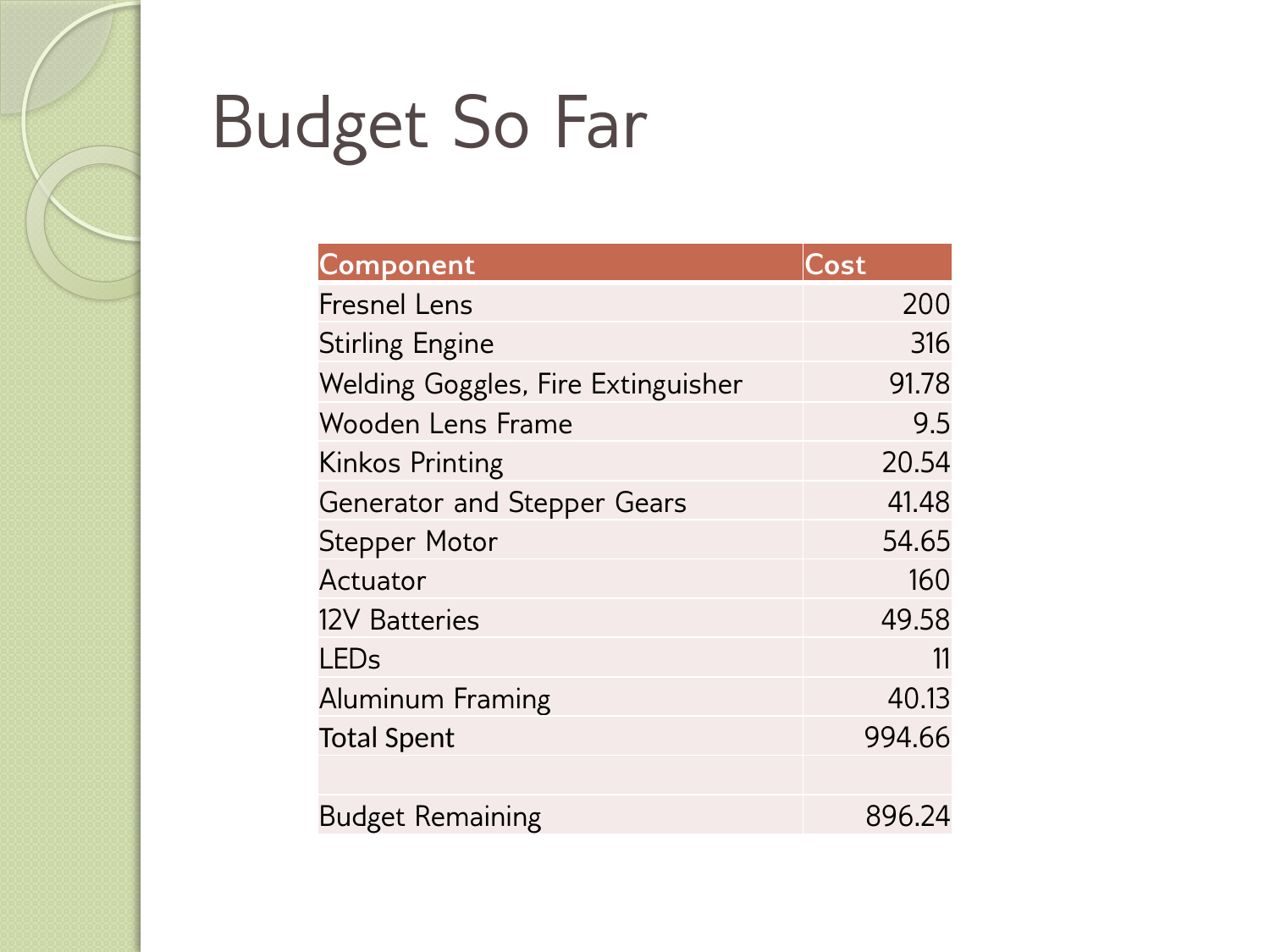

# Budget So Far
| Component | Cost |
| --- | --- |
| Fresnel Lens | 200 |
| Stirling Engine | 316 |
| Welding Goggles, Fire Extinguisher | 91.78 |
| Wooden Lens Frame | 9.5 |
| Kinkos Printing | 20.54 |
| Generator and Stepper Gears | 41.48 |
| Stepper Motor | 54.65 |
| Actuator | 160 |
| 12V Batteries | 49.58 |
| LEDs | 11 |
| Aluminum Framing | 40.13 |
| Total Spent | 994.66 |
|  |  |
| Budget Remaining | 896.24 |